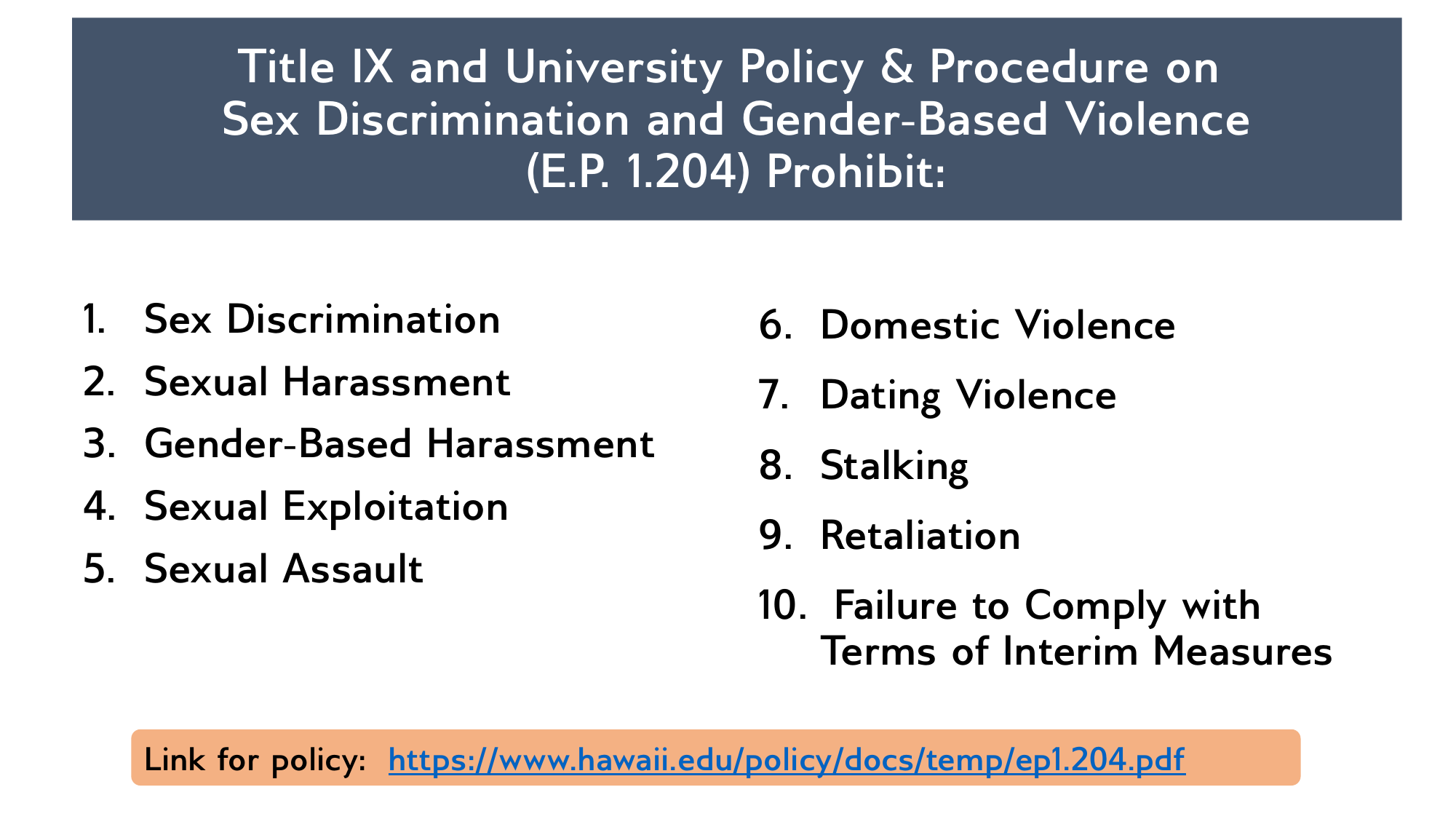

Title IX and University Policy & Procedure on
Sex Discrimination and Gender-Based Violence
 (E.P. 1.204) Prohibit:
Sex Discrimination
Sexual Harassment
Gender-Based Harassment
Sexual Exploitation
Sexual Assault
Domestic Violence
Dating Violence
Stalking
Retaliation
 Failure to Comply with     Terms of Interim Measures

Link for policy:  https://www.hawaii.edu/policy/docs/temp/ep1.204.pdf